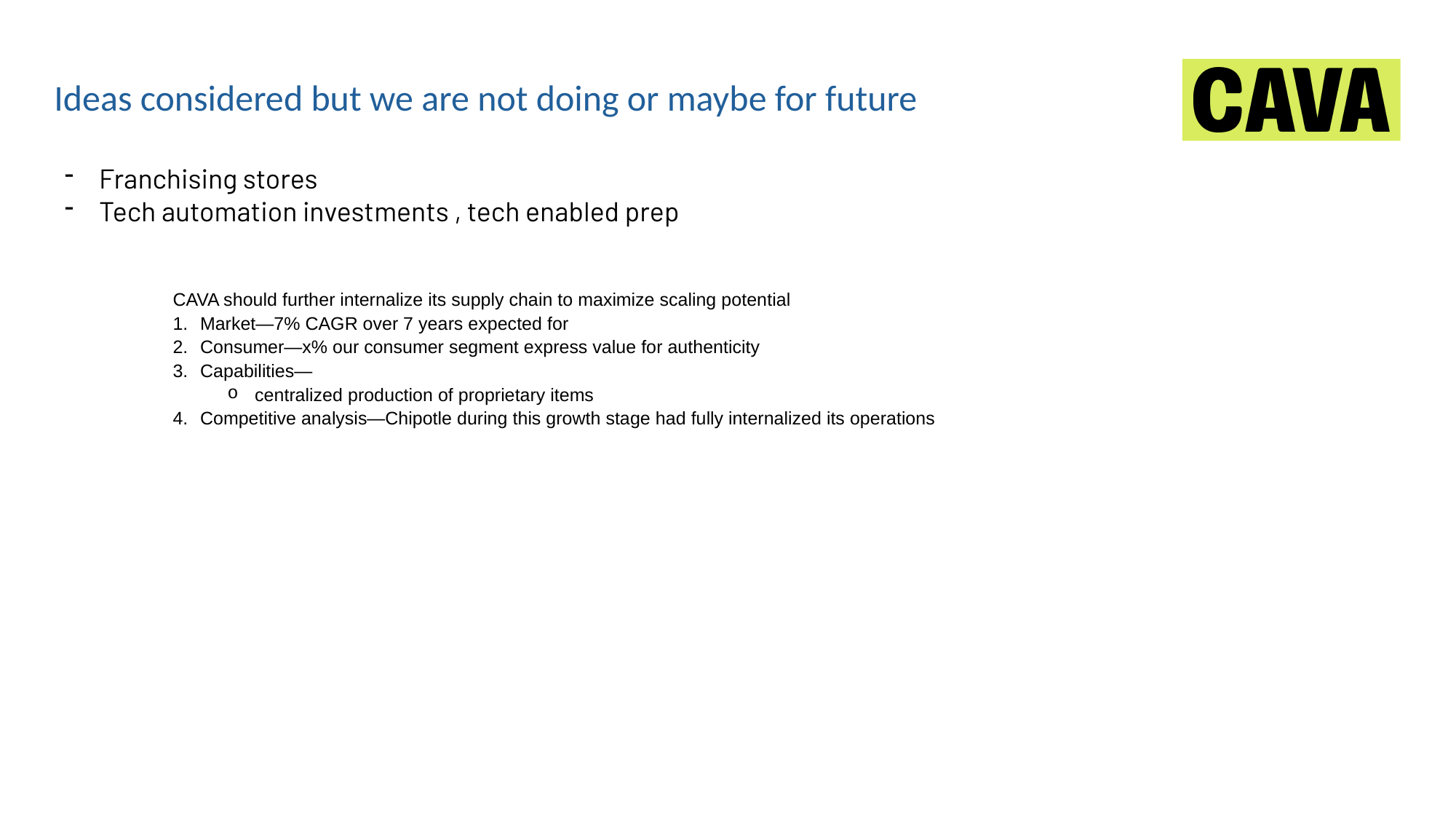

Ideas considered but we are not doing or maybe for future
Franchising stores
Tech automation investments , tech enabled prep

CAVA should further internalize its supply chain to maximize scaling potential
Market—7% CAGR over 7 years expected for
Consumer—x% our consumer segment express value for authenticity
Capabilities—
centralized production of proprietary items
Competitive analysis—Chipotle during this growth stage had fully internalized its operations